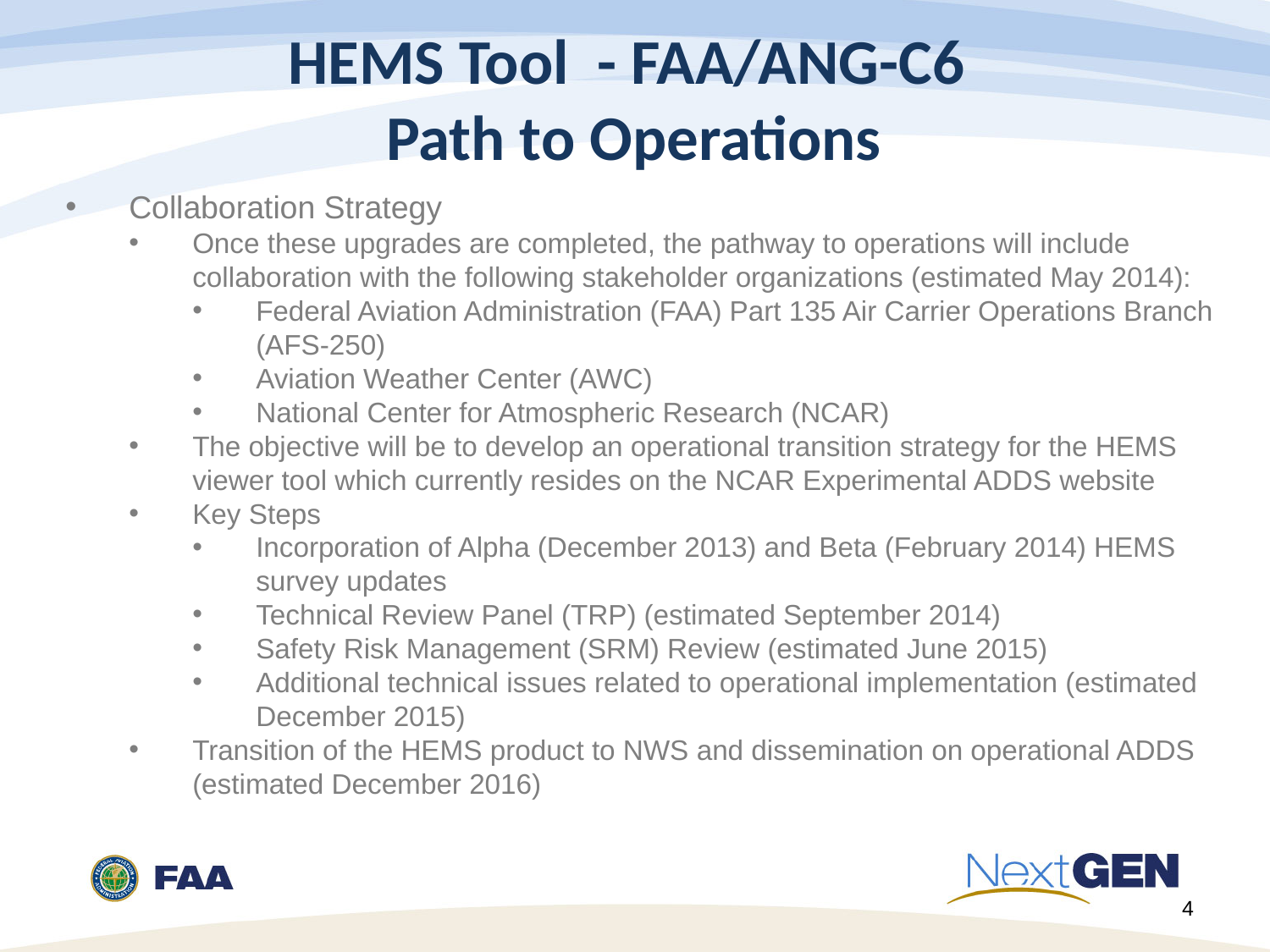

HEMS Tool  - FAA/ANG-C6
Path to Operations
Collaboration Strategy
Once these upgrades are completed, the pathway to operations will include collaboration with the following stakeholder organizations (estimated May 2014):
Federal Aviation Administration (FAA) Part 135 Air Carrier Operations Branch (AFS-250)
Aviation Weather Center (AWC)
National Center for Atmospheric Research (NCAR)
The objective will be to develop an operational transition strategy for the HEMS viewer tool which currently resides on the NCAR Experimental ADDS website
Key Steps
Incorporation of Alpha (December 2013) and Beta (February 2014) HEMS survey updates
Technical Review Panel (TRP) (estimated September 2014)
Safety Risk Management (SRM) Review (estimated June 2015)
Additional technical issues related to operational implementation (estimated December 2015)
Transition of the HEMS product to NWS and dissemination on operational ADDS (estimated December 2016)

4